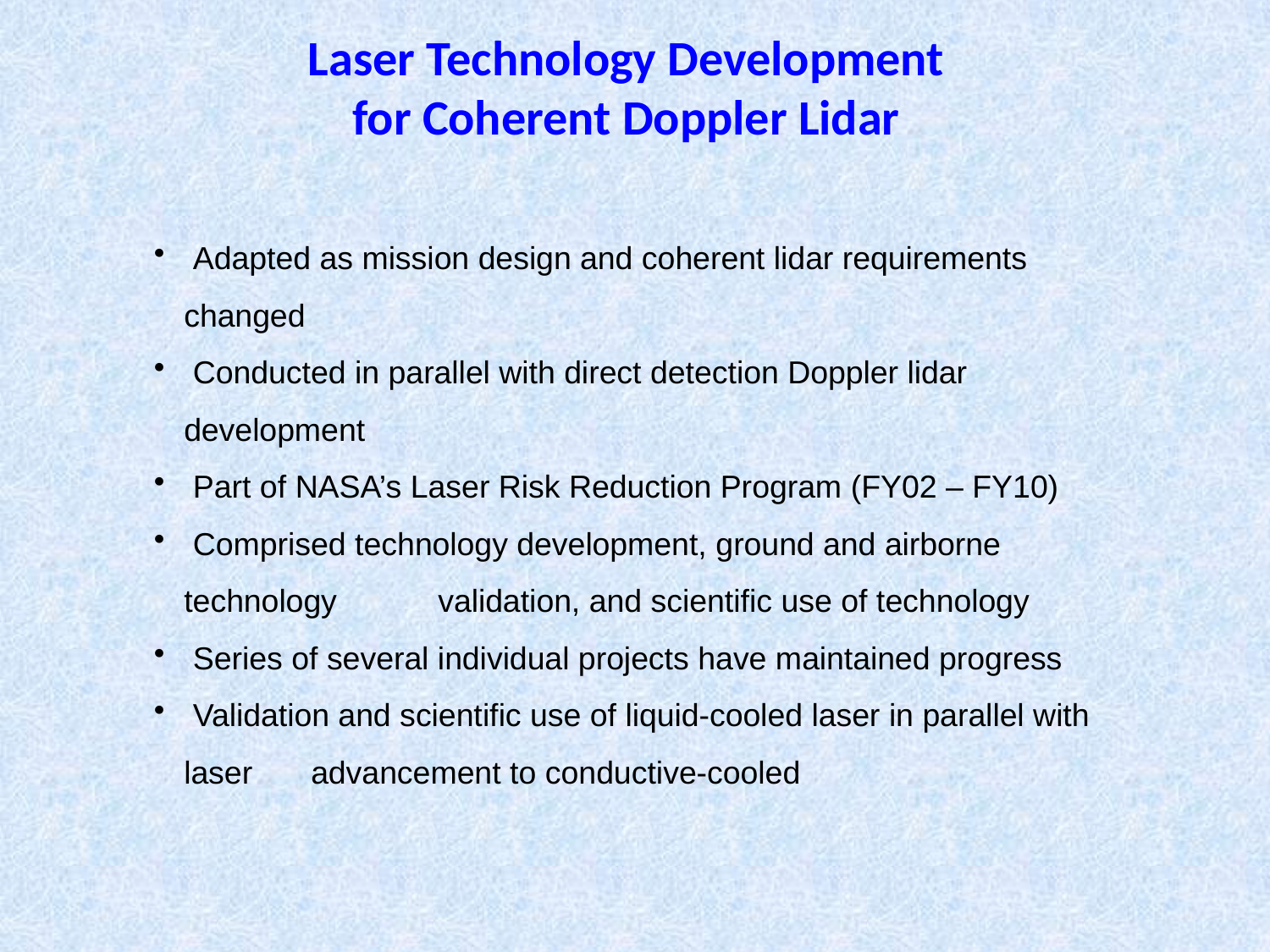

Laser Technology Development
for Coherent Doppler Lidar
 Adapted as mission design and coherent lidar requirements changed
 Conducted in parallel with direct detection Doppler lidar development
 Part of NASA’s Laser Risk Reduction Program (FY02 – FY10)
 Comprised technology development, ground and airborne technology 	validation, and scientific use of technology
 Series of several individual projects have maintained progress
 Validation and scientific use of liquid-cooled laser in parallel with laser 	advancement to conductive-cooled